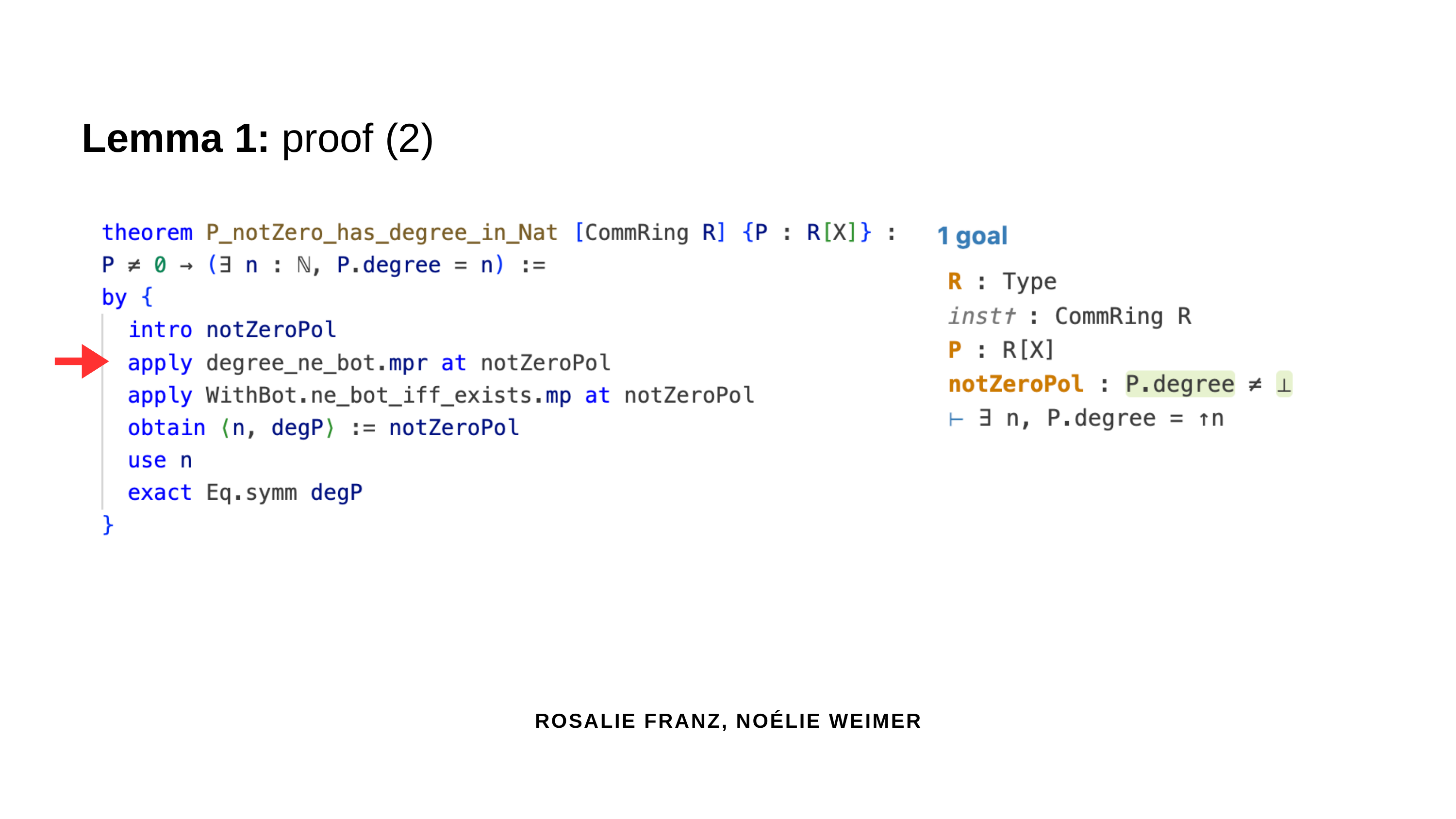

Lemma 1: proof (2)

ROSALIE FRANZ, NOÉLIE WEIMER